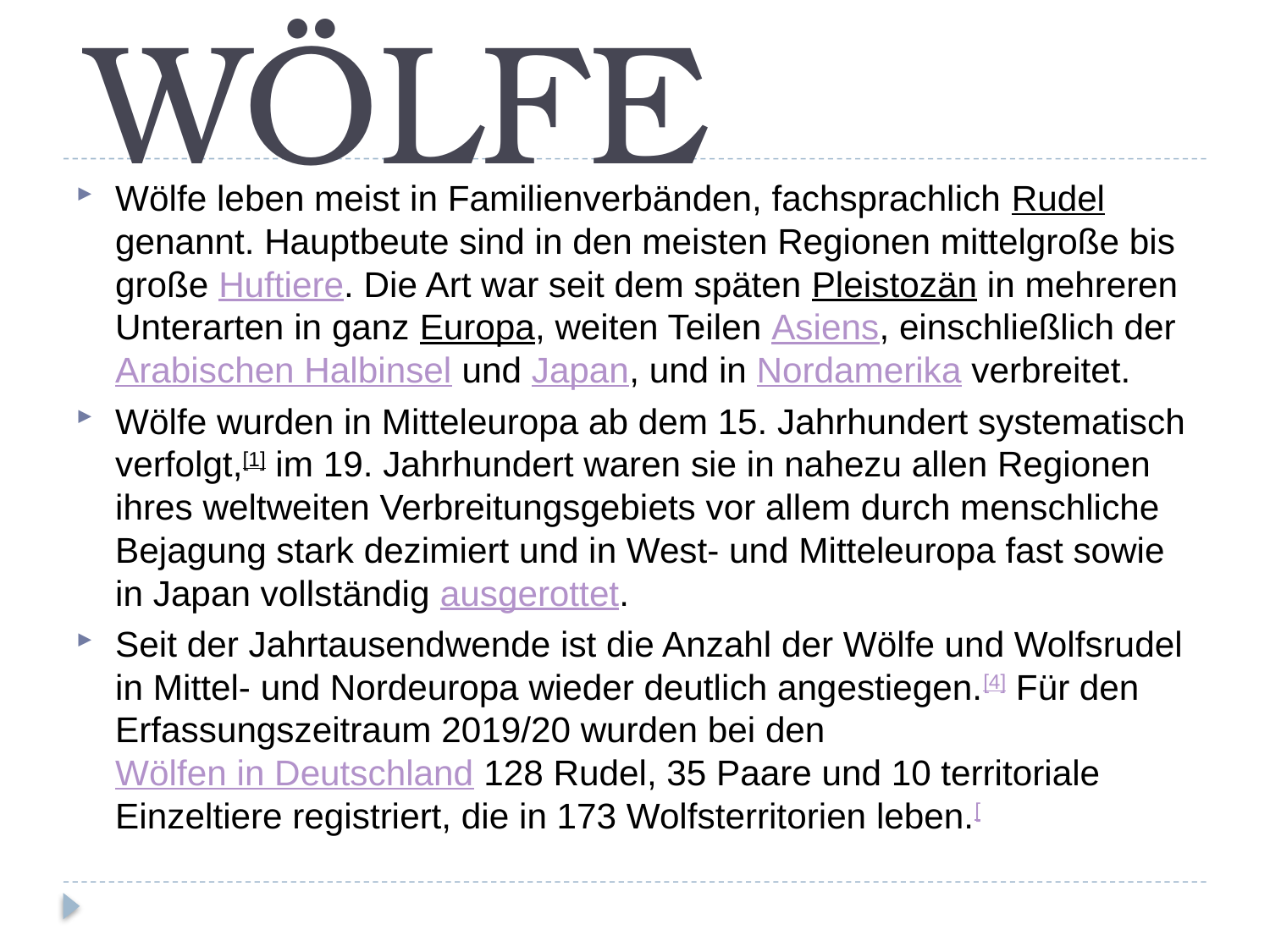

WÖLFE
Wölfe leben meist in Familienverbänden, fachsprachlich Rudel genannt. Hauptbeute sind in den meisten Regionen mittelgroße bis große Huftiere. Die Art war seit dem späten Pleistozän in mehreren Unterarten in ganz Europa, weiten Teilen Asiens, einschließlich der Arabischen Halbinsel und Japan, und in Nordamerika verbreitet.
Wölfe wurden in Mitteleuropa ab dem 15. Jahrhundert systematisch verfolgt,[1] im 19. Jahrhundert waren sie in nahezu allen Regionen ihres weltweiten Verbreitungsgebiets vor allem durch menschliche Bejagung stark dezimiert und in West- und Mitteleuropa fast sowie in Japan vollständig ausgerottet.
Seit der Jahrtausendwende ist die Anzahl der Wölfe und Wolfsrudel in Mittel- und Nordeuropa wieder deutlich angestiegen.[4] Für den Erfassungszeitraum 2019/20 wurden bei den Wölfen in Deutschland 128 Rudel, 35 Paare und 10 territoriale Einzeltiere registriert, die in 173 Wolfsterritorien leben.[